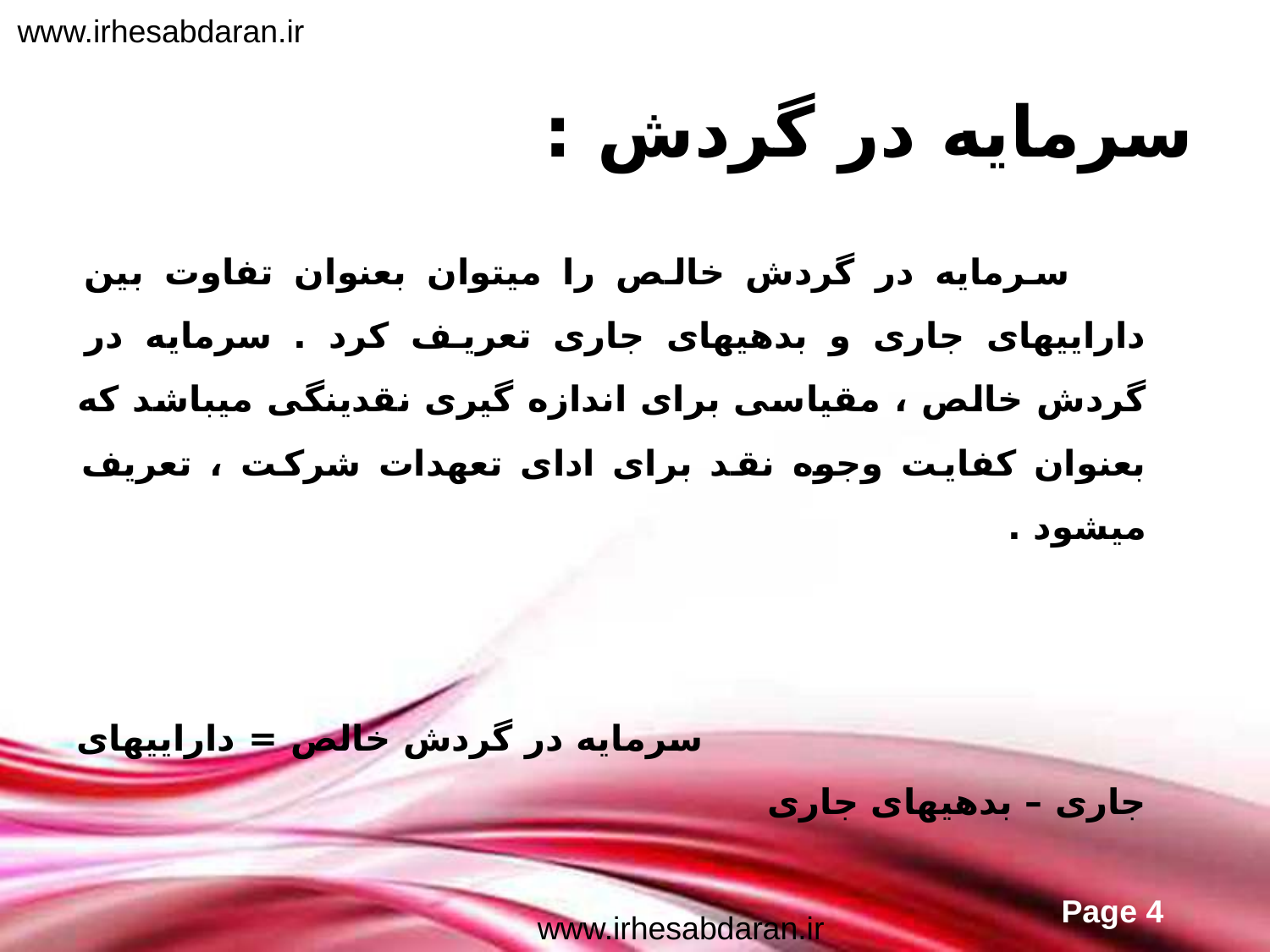

www.irhesabdaran.ir
# سرمایه در گردش :
      سرمایه در گردش خالص را میتوان بعنوان تفاوت بین داراییهای جاری و بدهیهای جاری تعریف کرد . سرمایه در گردش خالص ، مقیاسی برای اندازه گیری نقدینگی میباشد که بعنوان کفایت وجوه نقد برای ادای تعهدات شرکت ، تعریف میشود .

                                       سرمایه در گردش خالص = داراییهای جاری – بدهیهای جاری
www.irhesabdaran.ir